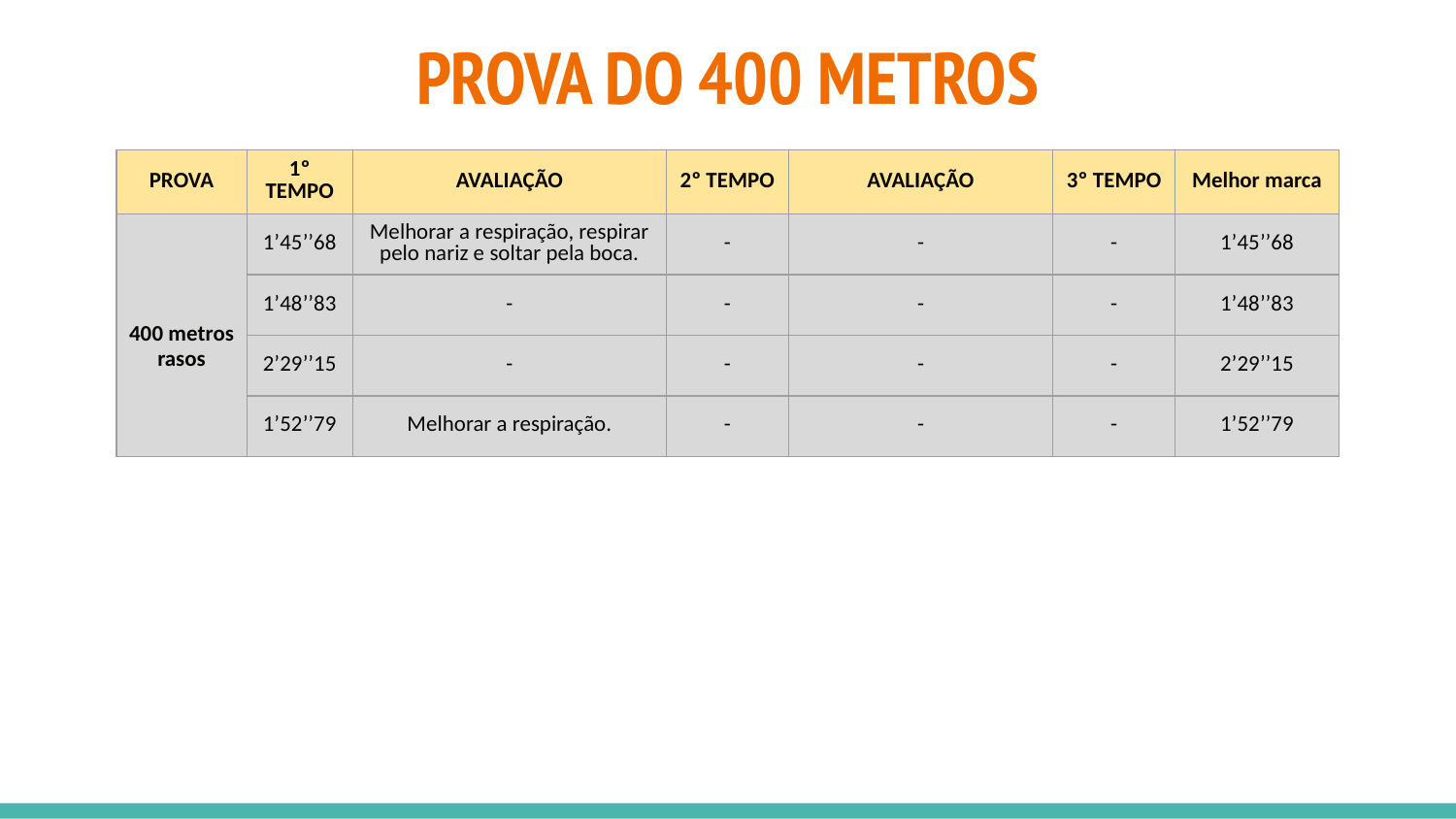

# PROVA DO 400 METROS
| PROVA | 1º TEMPO | AVALIAÇÃO | 2º TEMPO | AVALIAÇÃO | 3º TEMPO | Melhor marca |
| --- | --- | --- | --- | --- | --- | --- |
| 400 metros rasos | 1’45’’68 | Melhorar a respiração, respirar pelo nariz e soltar pela boca. | - | - | - | 1’45’’68 |
|  | 1’48’’83 | - | - | - | - | 1’48’’83 |
|  | 2’29’’15 | - | - | - | - | 2’29’’15 |
|  | 1’52’’79 | Melhorar a respiração. | - | - | - | 1’52’’79 |